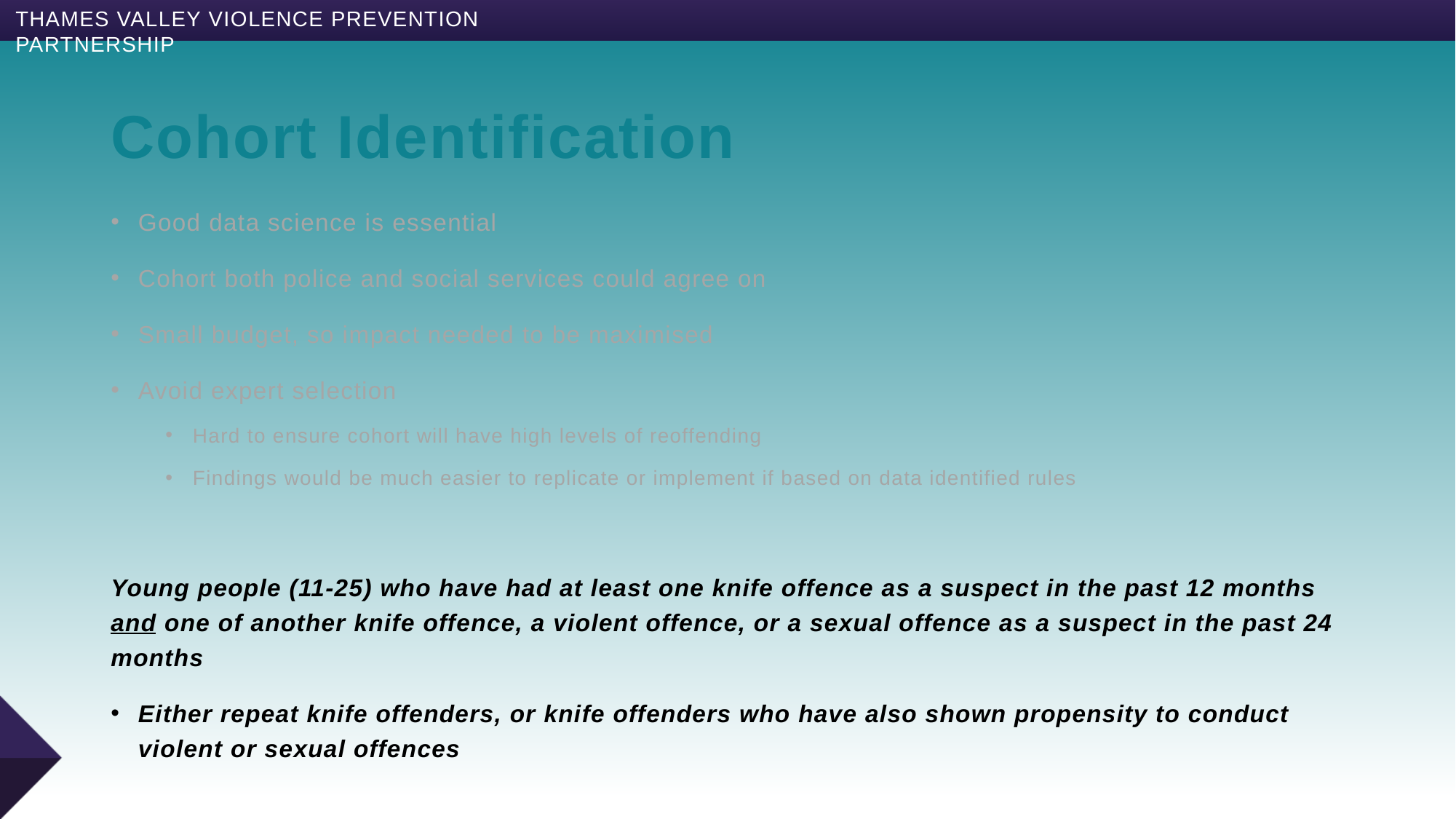

# Cohort Identification
Good data science is essential
Cohort both police and social services could agree on
Small budget, so impact needed to be maximised
Avoid expert selection
Hard to ensure cohort will have high levels of reoffending
Findings would be much easier to replicate or implement if based on data identified rules

Young people (11-25) who have had at least one knife offence as a suspect in the past 12 months and one of another knife offence, a violent offence, or a sexual offence as a suspect in the past 24 months
Either repeat knife offenders, or knife offenders who have also shown propensity to conduct violent or sexual offences